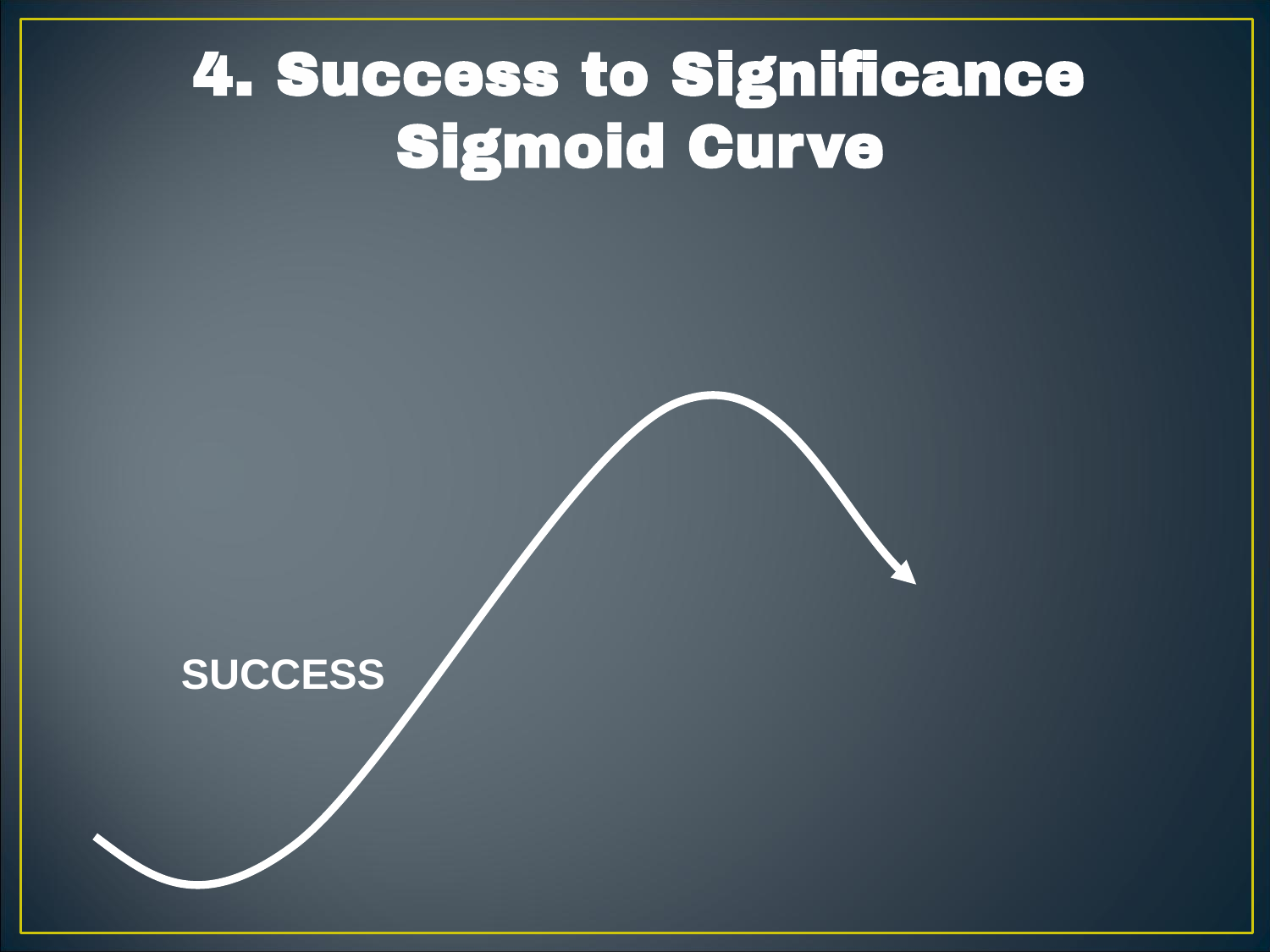

# 4. Success to Significance Sigmoid Curve

SUCCESS